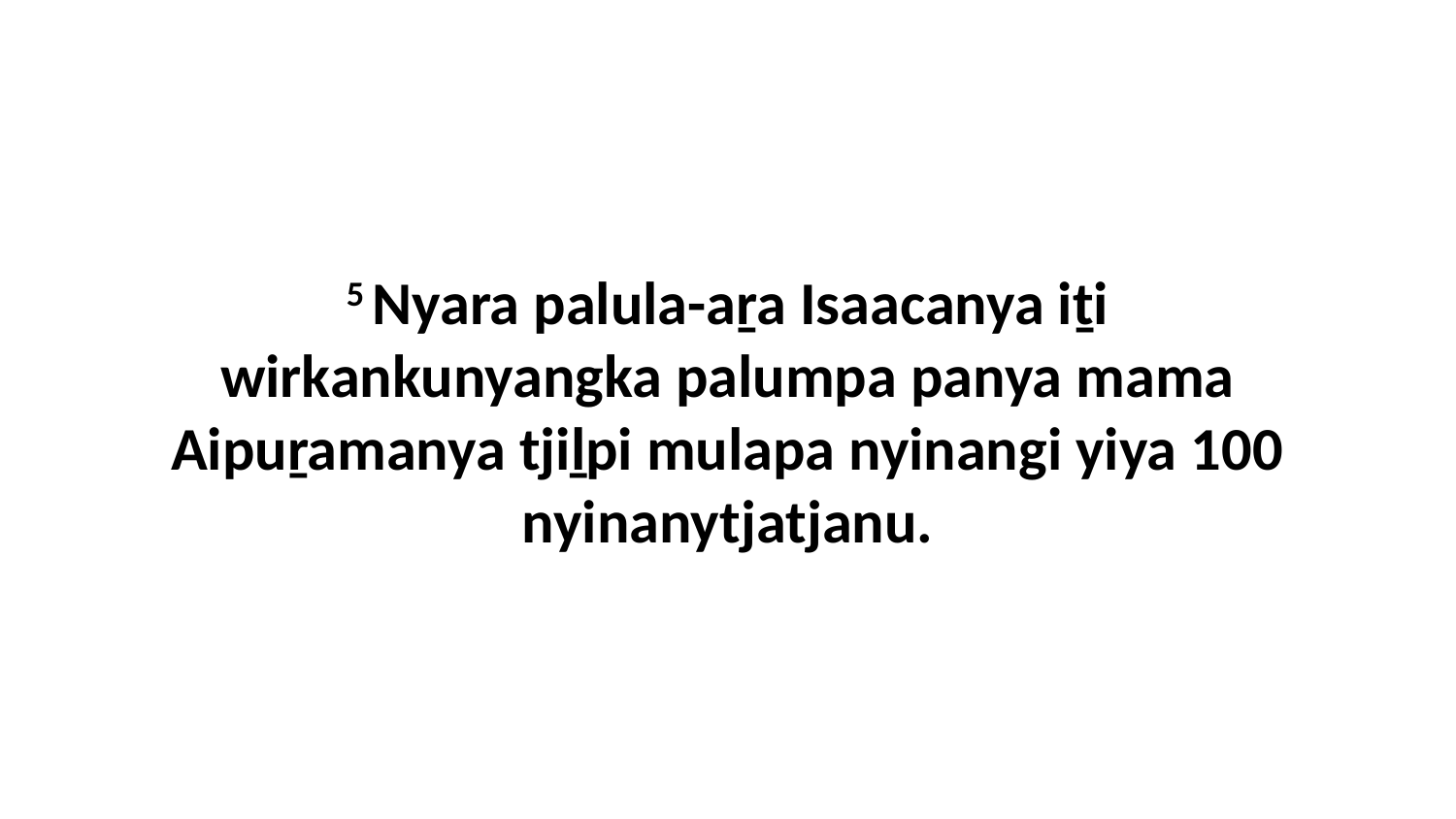

5 Nyara palula-aṟa Isaacanya iṯi wirkankunyangka palumpa panya mama Aipuṟamanya tjiḻpi mulapa nyinangi yiya 100 nyinanytjatjanu.